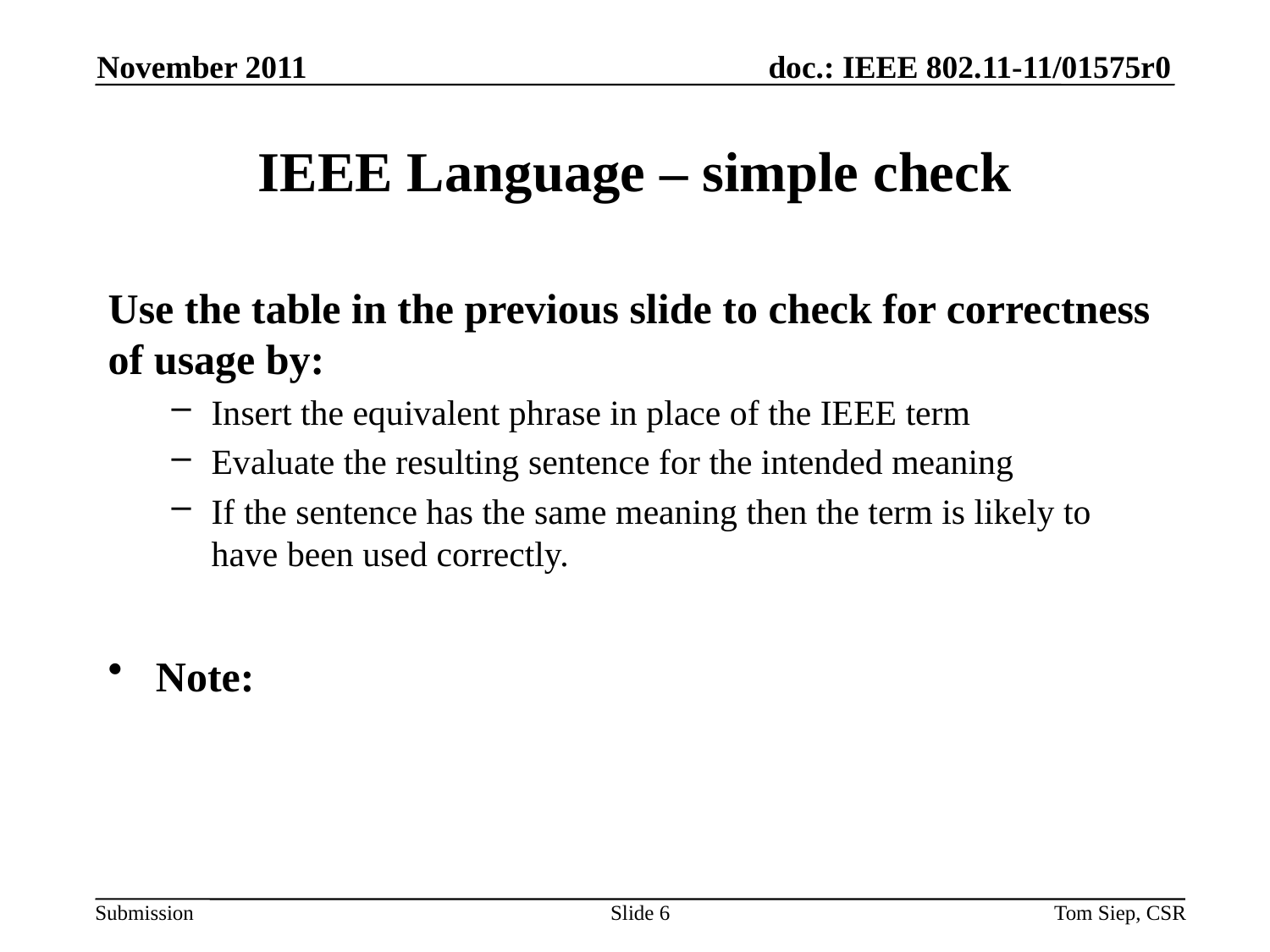

November 2011
# IEEE Language – simple check
Use the table in the previous slide to check for correctness of usage by:
Insert the equivalent phrase in place of the IEEE term
Evaluate the resulting sentence for the intended meaning
If the sentence has the same meaning then the term is likely to have been used correctly.

Note:
Slide 6
Tom Siep, CSR